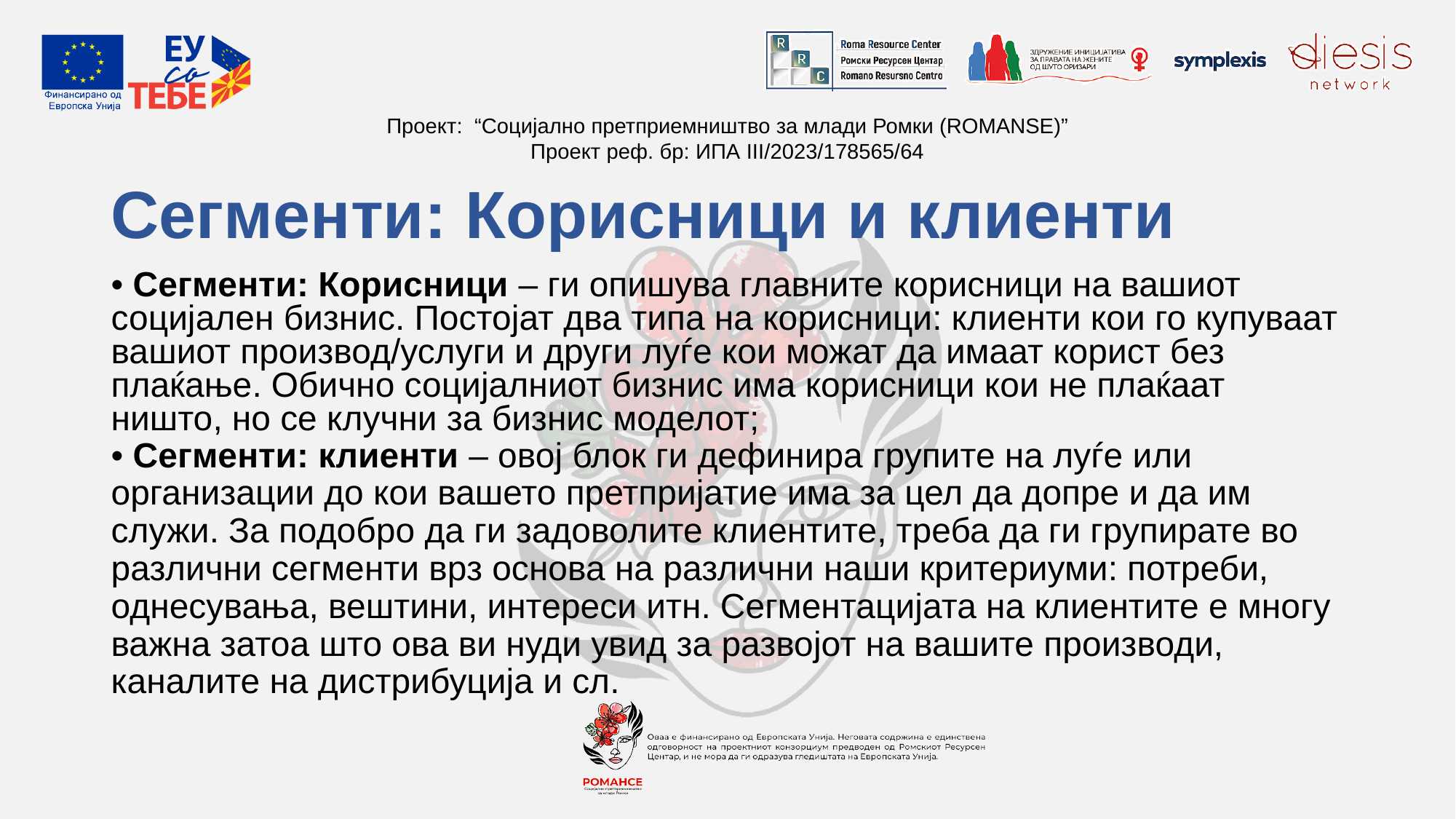

# Сегменти: Корисници и клиенти

• Сегменти: Корисници – ги опишува главните корисници на вашиот социјален бизнис. Постојат два типа на корисници: клиенти кои го купуваат вашиот производ/услуги и други луѓе кои можат да имаат корист без плаќање. Обично социјалниот бизнис има корисници кои не плаќаат ништо, но се клучни за бизнис моделот;
• Сегменти: клиенти – овој блок ги дефинира групите на луѓе или организации до кои вашето претпријатие има за цел да допре и да им служи. За подобро да ги задоволите клиентите, треба да ги групирате во различни сегменти врз основа на различни наши критериуми: потреби, однесувања, вештини, интереси итн. Сегментацијата на клиентите е многу важна затоа што ова ви нуди увид за развојот на вашите производи, каналите на дистрибуција и сл.